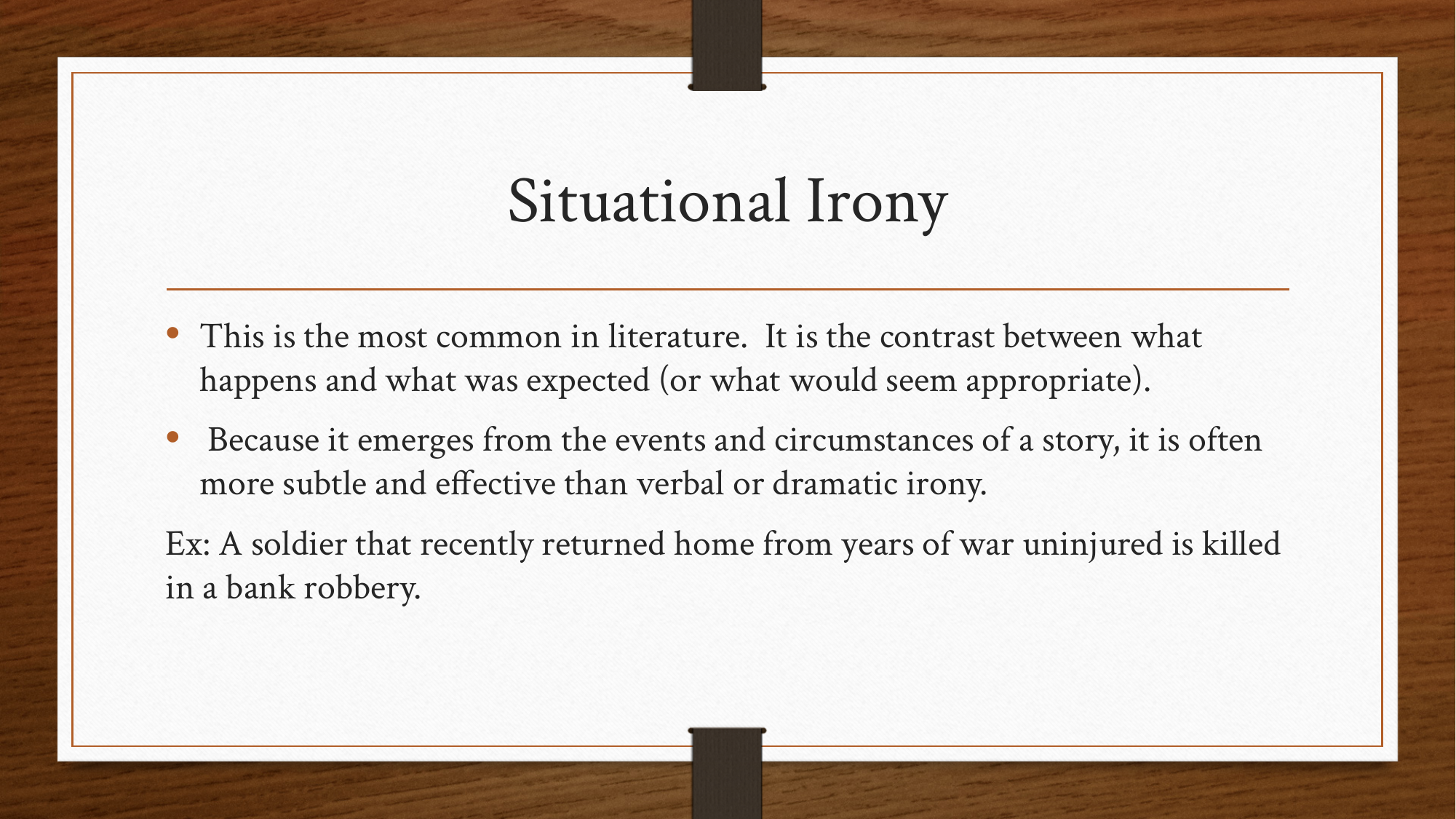

# Situational Irony
This is the most common in literature.  It is the contrast between what happens and what was expected (or what would seem appropriate).
 Because it emerges from the events and circumstances of a story, it is often more subtle and effective than verbal or dramatic irony.
Ex: A soldier that recently returned home from years of war uninjured is killed in a bank robbery.